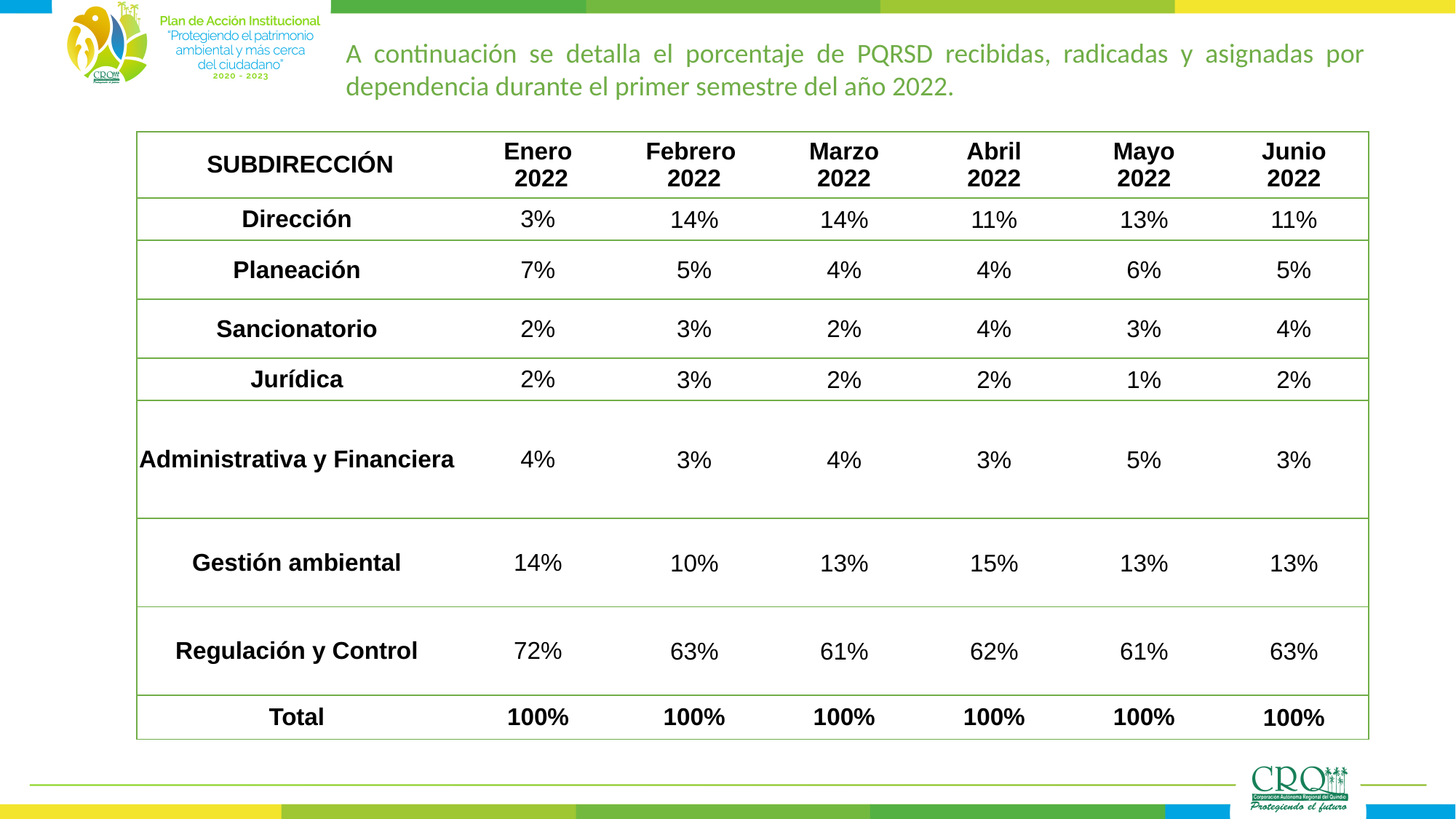

A continuación se detalla el porcentaje de PQRSD recibidas, radicadas y asignadas por dependencia durante el primer semestre del año 2022.
| SUBDIRECCIÓN | Enero 2022 | Febrero 2022 | Marzo 2022 | Abril 2022 | Mayo 2022 | Junio 2022 |
| --- | --- | --- | --- | --- | --- | --- |
| Dirección | 3% | 14% | 14% | 11% | 13% | 11% |
| Planeación | 7% | 5% | 4% | 4% | 6% | 5% |
| Sancionatorio | 2% | 3% | 2% | 4% | 3% | 4% |
| Jurídica | 2% | 3% | 2% | 2% | 1% | 2% |
| Administrativa y Financiera | 4% | 3% | 4% | 3% | 5% | 3% |
| Gestión ambiental | 14% | 10% | 13% | 15% | 13% | 13% |
| Regulación y Control | 72% | 63% | 61% | 62% | 61% | 63% |
| Total | 100% | 100% | 100% | 100% | 100% | 100% |